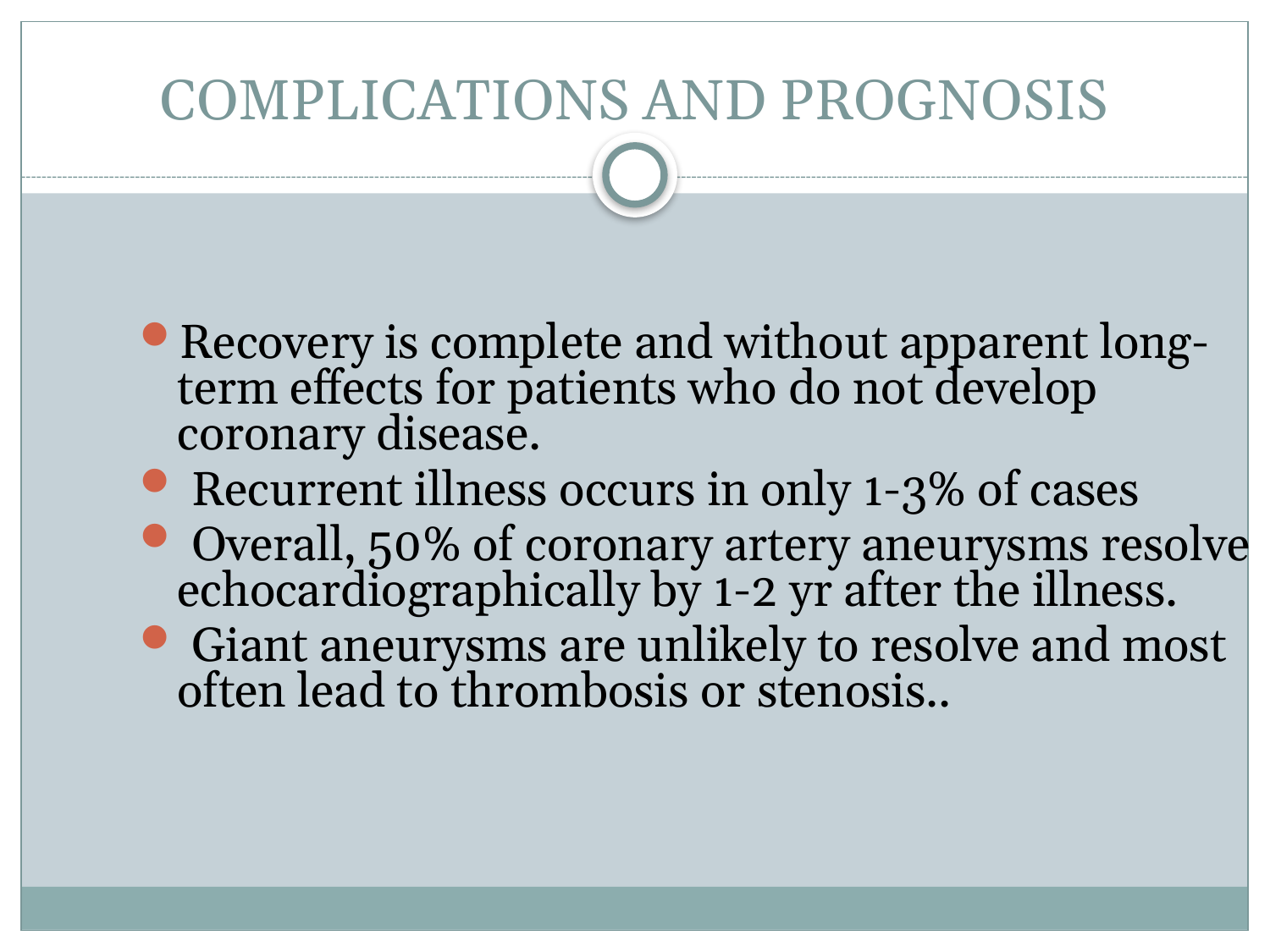

# COMPLICATIONS AND PROGNOSIS
Recovery is complete and without apparent long-term effects for patients who do not develop coronary disease.
 Recurrent illness occurs in only 1-3% of cases
 Overall, 50% of coronary artery aneurysms resolve echocardiographically by 1-2 yr after the illness.
 Giant aneurysms are unlikely to resolve and most often lead to thrombosis or stenosis..